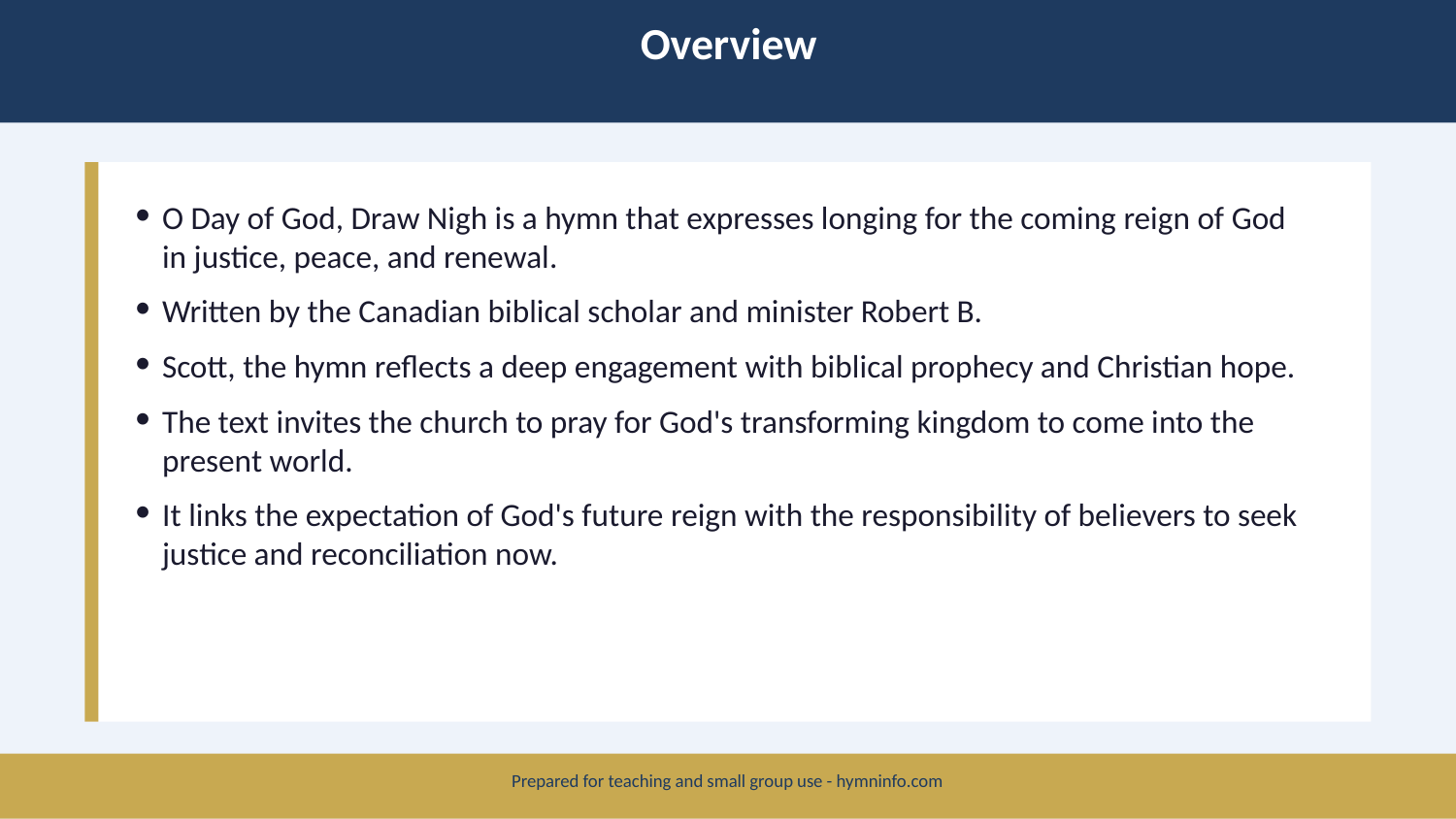

Overview

O Day of God, Draw Nigh is a hymn that expresses longing for the coming reign of God in justice, peace, and renewal.
Written by the Canadian biblical scholar and minister Robert B.
Scott, the hymn reflects a deep engagement with biblical prophecy and Christian hope.
The text invites the church to pray for God's transforming kingdom to come into the present world.
It links the expectation of God's future reign with the responsibility of believers to seek justice and reconciliation now.

Prepared for teaching and small group use - hymninfo.com